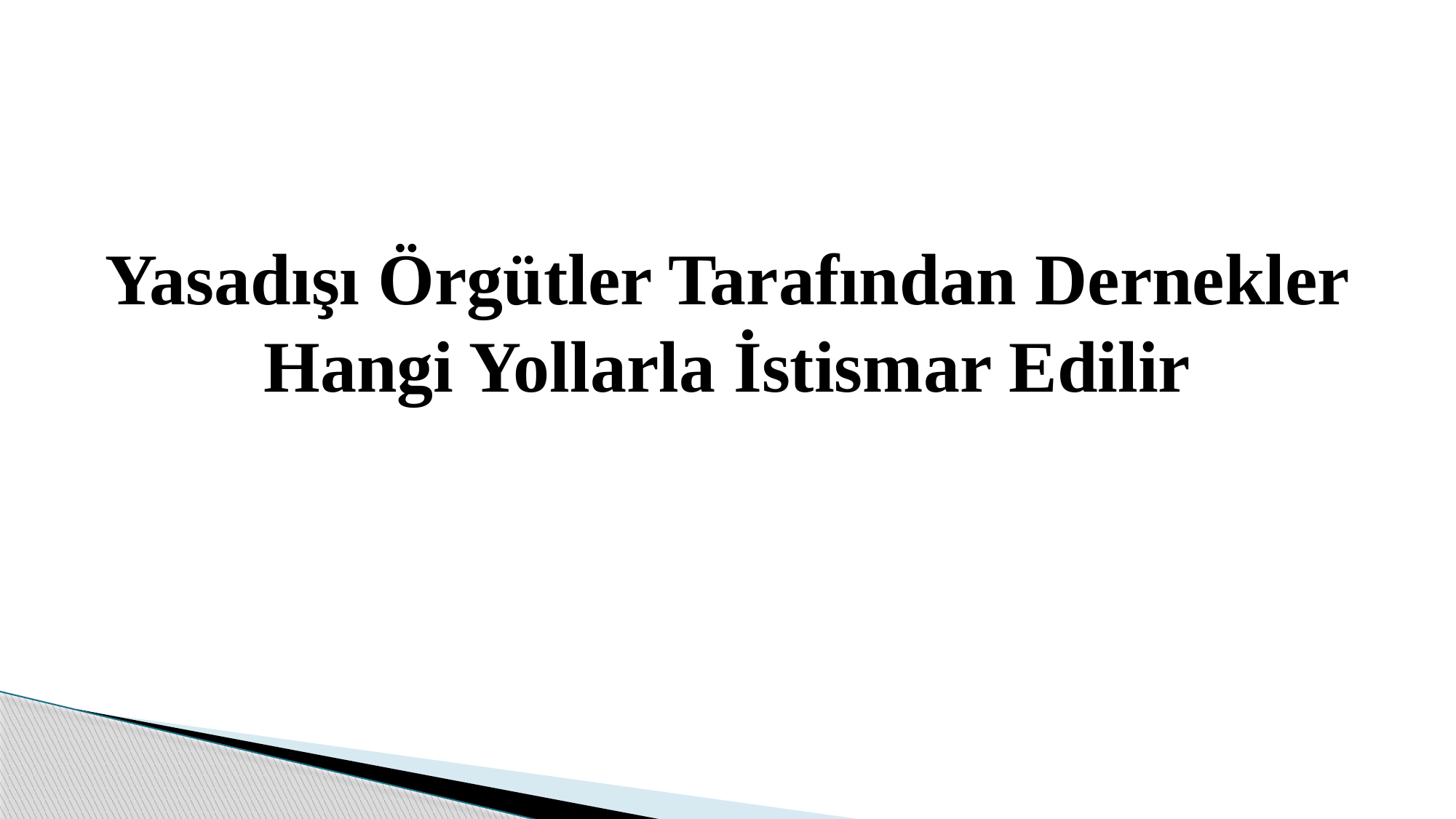

#

Yasadışı Örgütler Tarafından Dernekler Hangi Yollarla İstismar Edilir